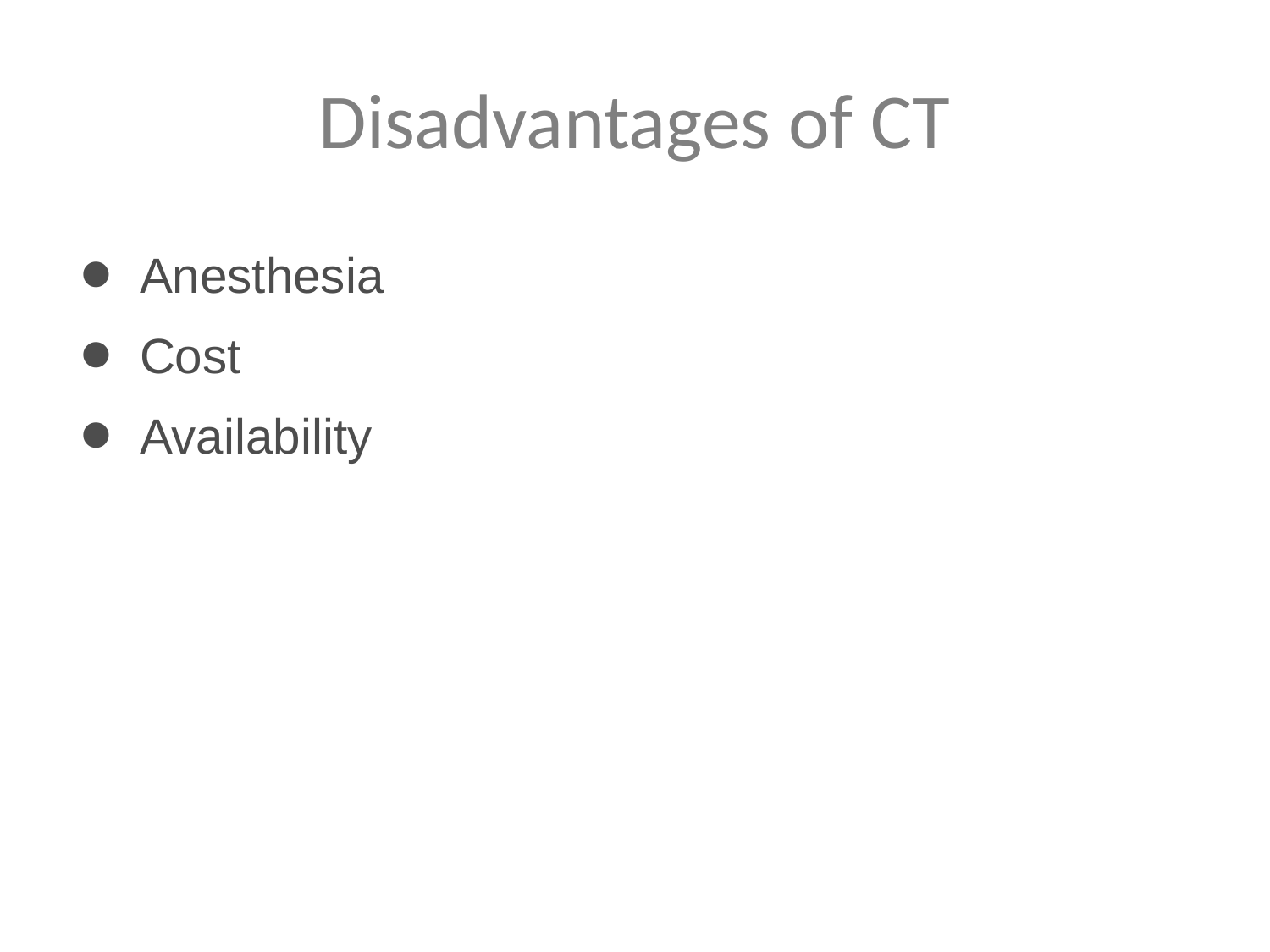

# Disadvantages of CT
Anesthesia
Cost
Availability